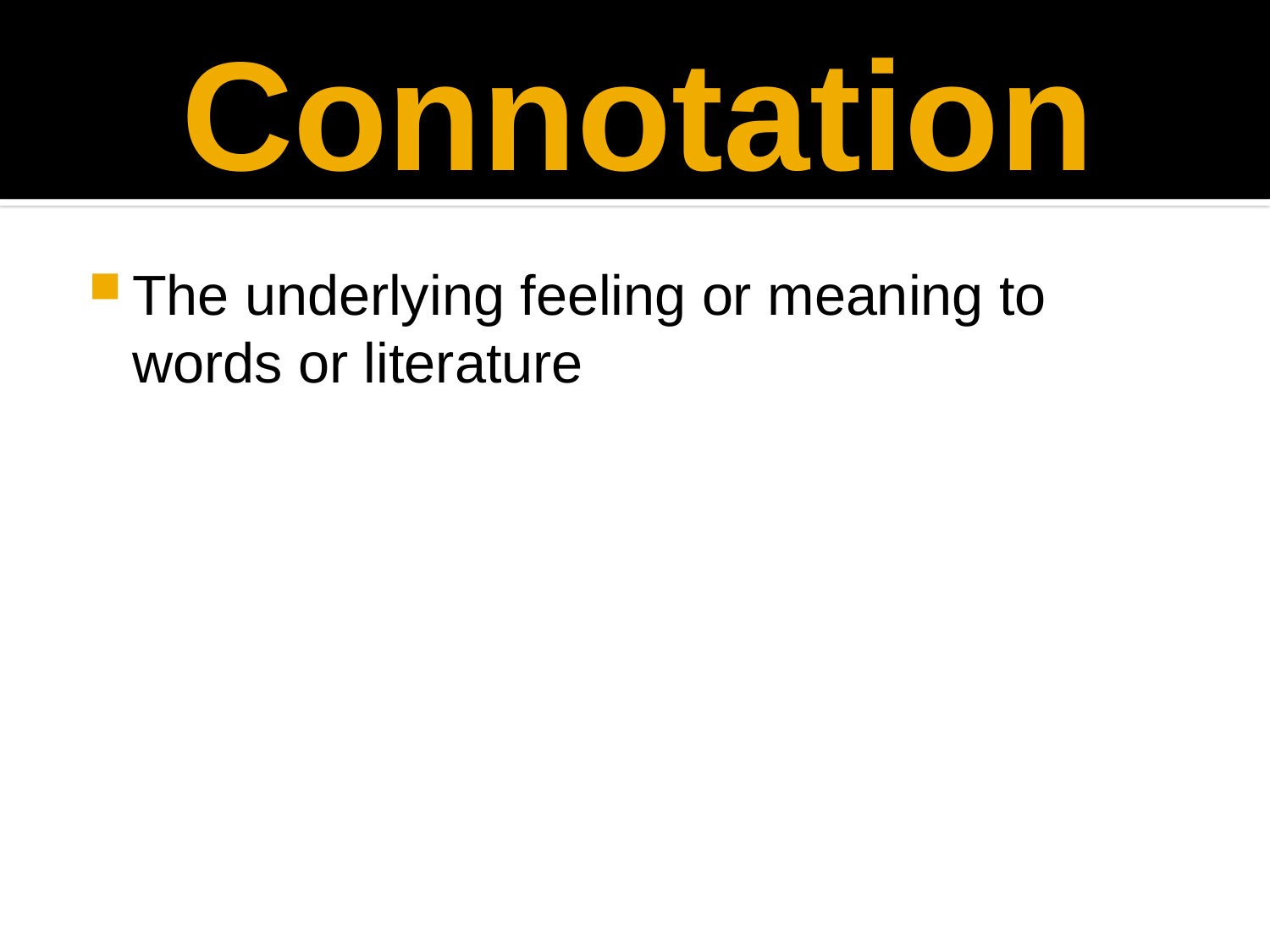

# Connotation
The underlying feeling or meaning to words or literature